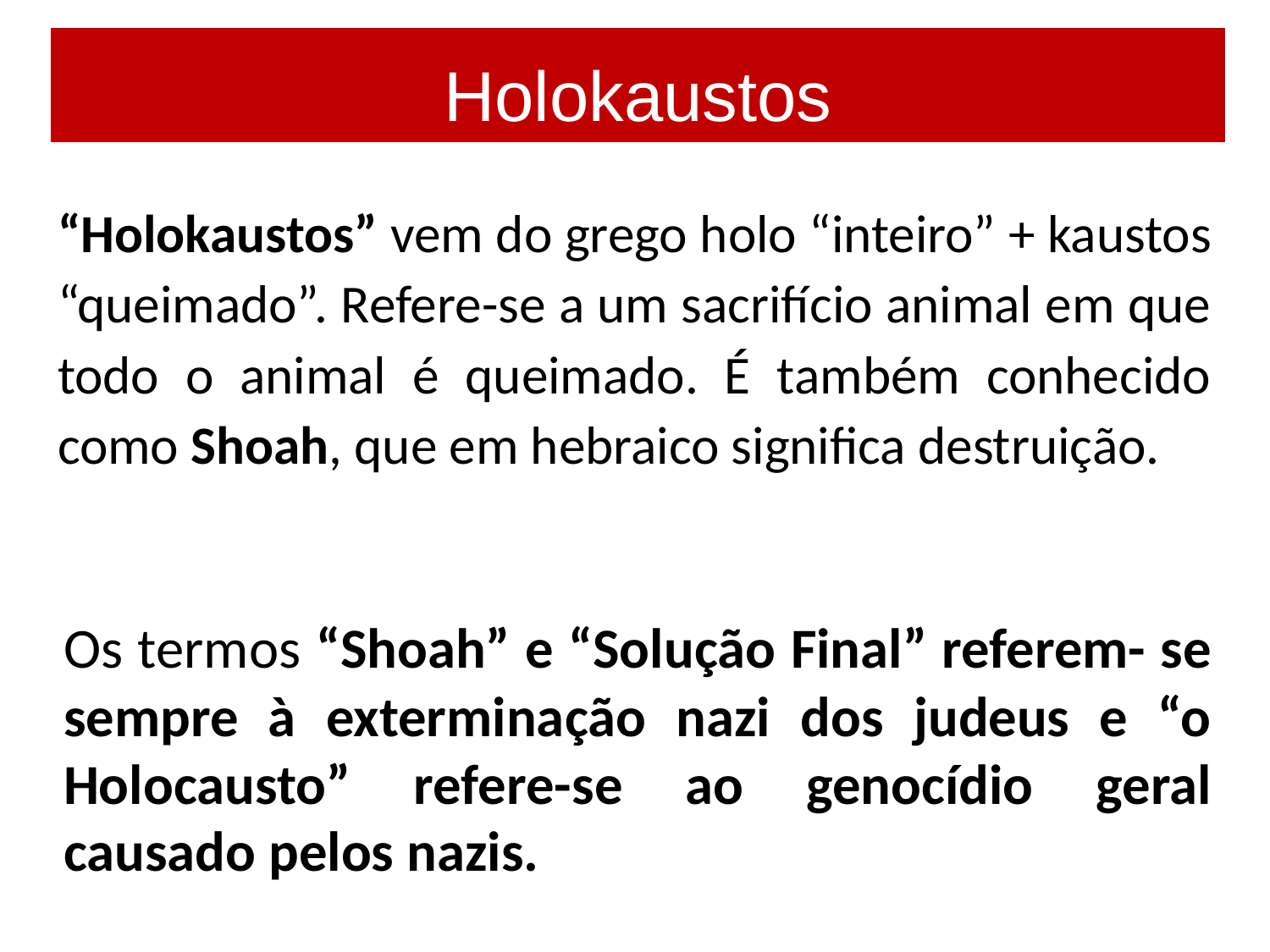

Holokaustos
“Holokaustos” vem do grego holo “inteiro” + kaustos “queimado”. Refere-se a um sacrifício animal em que todo o animal é queimado. É também conhecido como Shoah, que em hebraico significa destruição.
Os termos “Shoah” e “Solução Final” referem- se sempre à exterminação nazi dos judeus e “o Holocausto” refere-se ao genocídio geral causado pelos nazis.